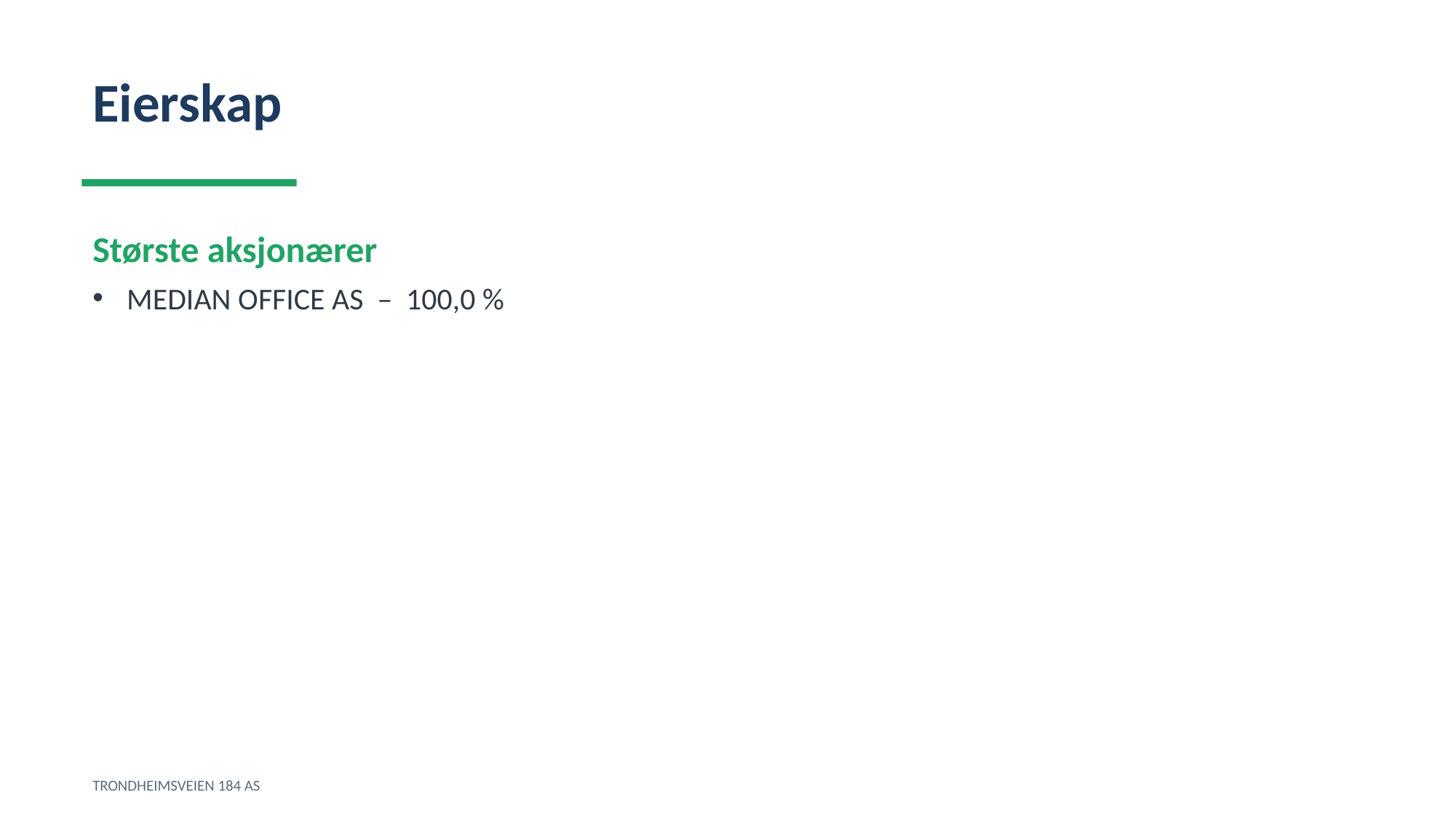

Eierskap

Største aksjonærer
MEDIAN OFFICE AS  –  100,0 %
TRONDHEIMSVEIEN 184 AS